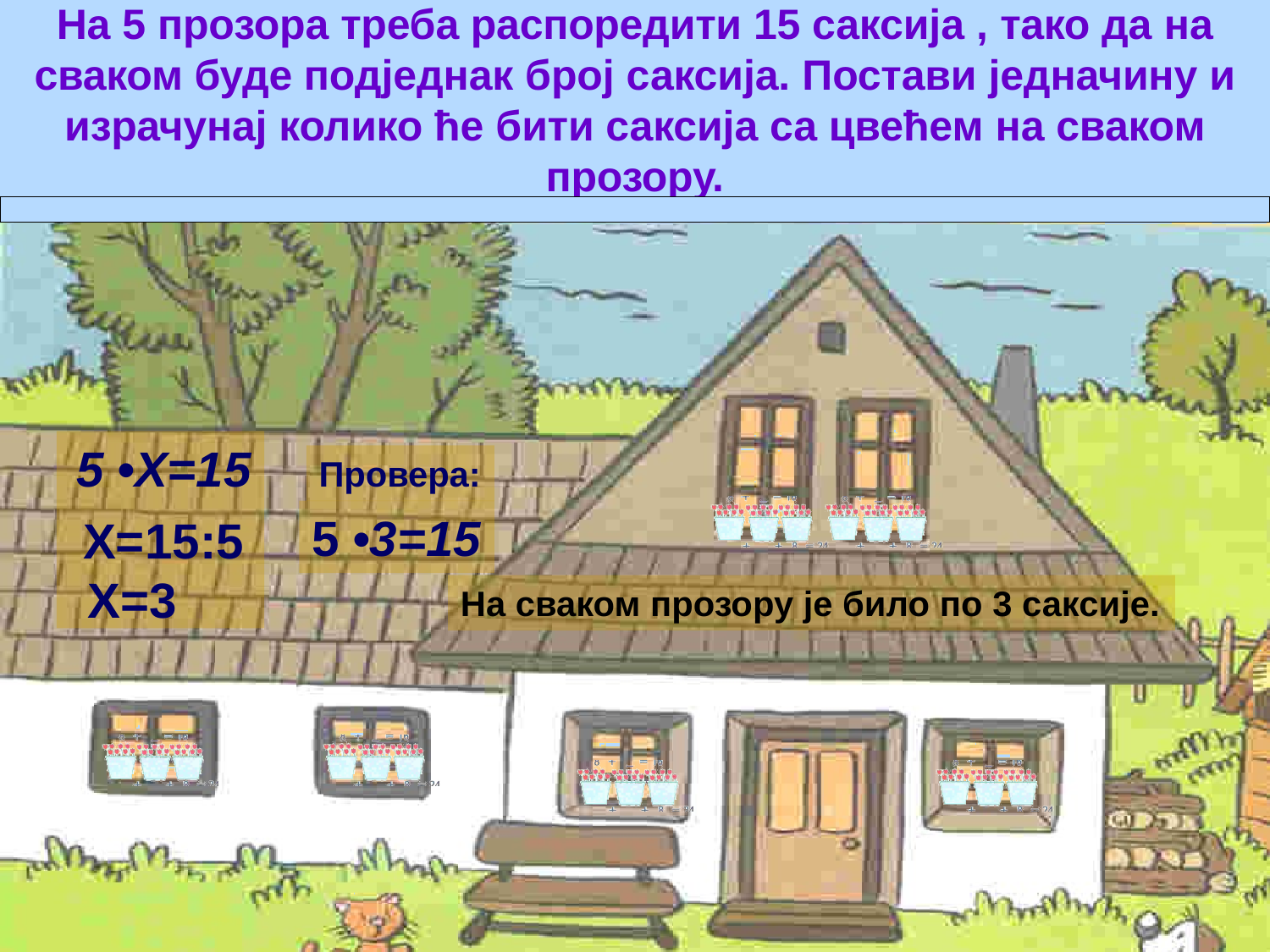

На 5 прозора треба распоредити 15 саксија , тако да на
сваком буде подједнак број саксија. Постави једначину и  израчунај колико ће бити саксија са цвећем на сваком  прозору.

5 •X=15
X=15:5  X=3

Провера:

5 •3=15

На сваком прозору је било по 3 саксије.